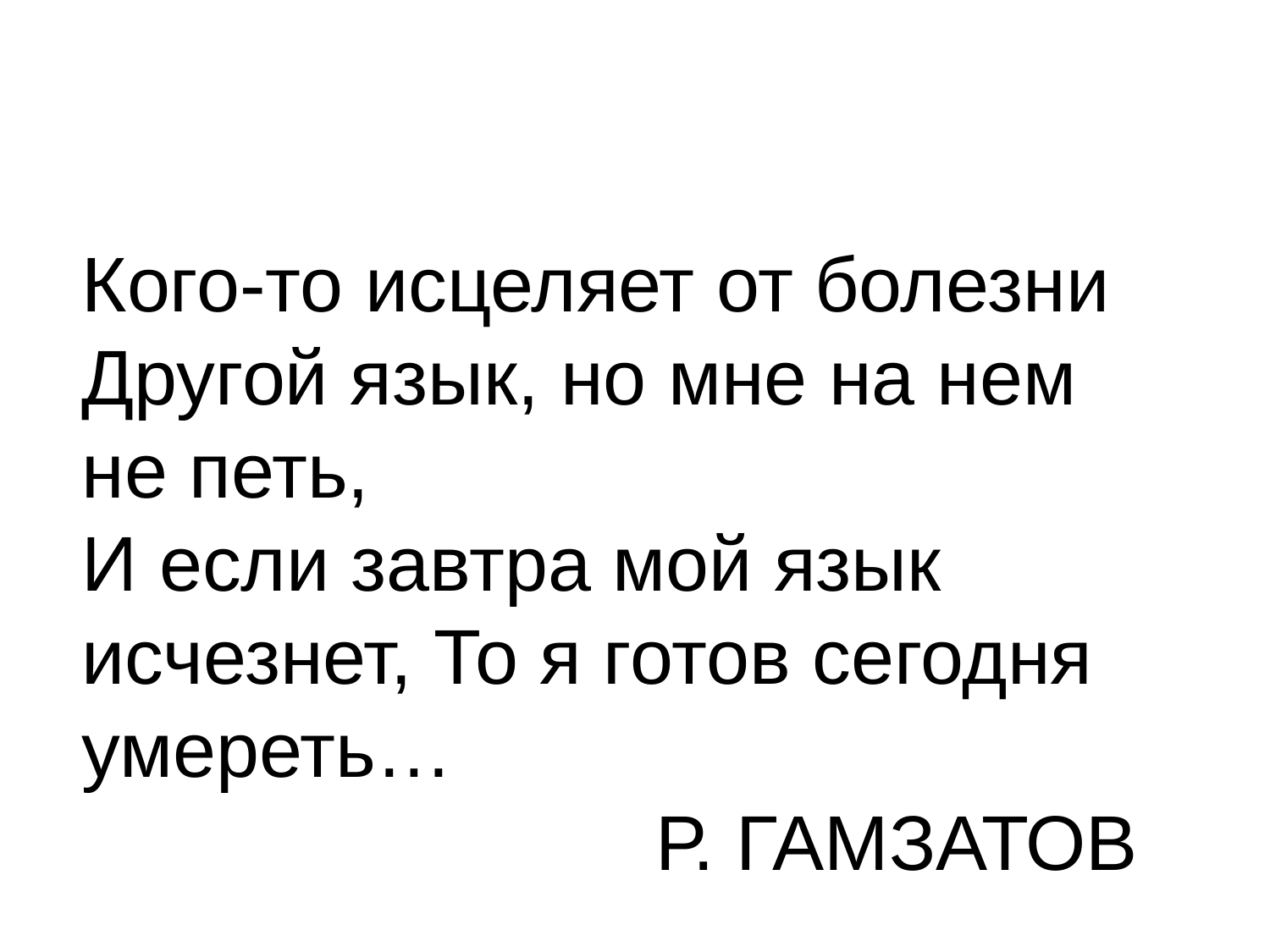

Кого-то исцеляет от болезни Другой язык, но мне на нем не петь,
И если завтра мой язык исчезнет, То я готов сегодня умереть…
Р. ГАМЗАТОВ